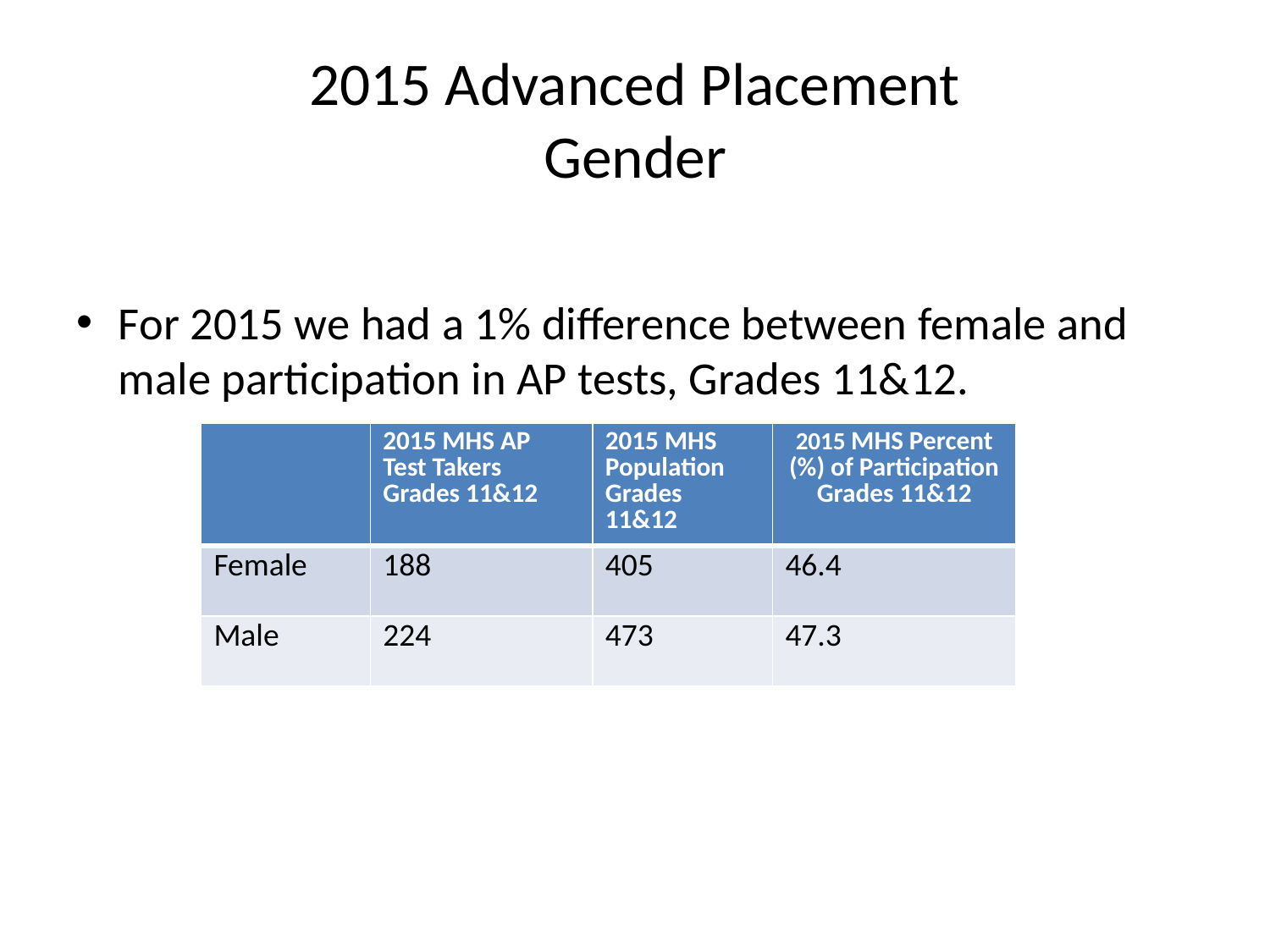

# 2015 Advanced Placement Gender

For 2015 we had a 1% difference between female and male participation in AP tests, Grades 11&12.

|  | 2015 MHS AP Test Takers Grades 11&12 | 2015 MHS Population Grades 11&12 | 2015 MHS Percent (%) of Participation Grades 11&12 |
| --- | --- | --- | --- |
| Female | 188 | 405 | 46.4 |
| Male | 224 | 473 | 47.3 |